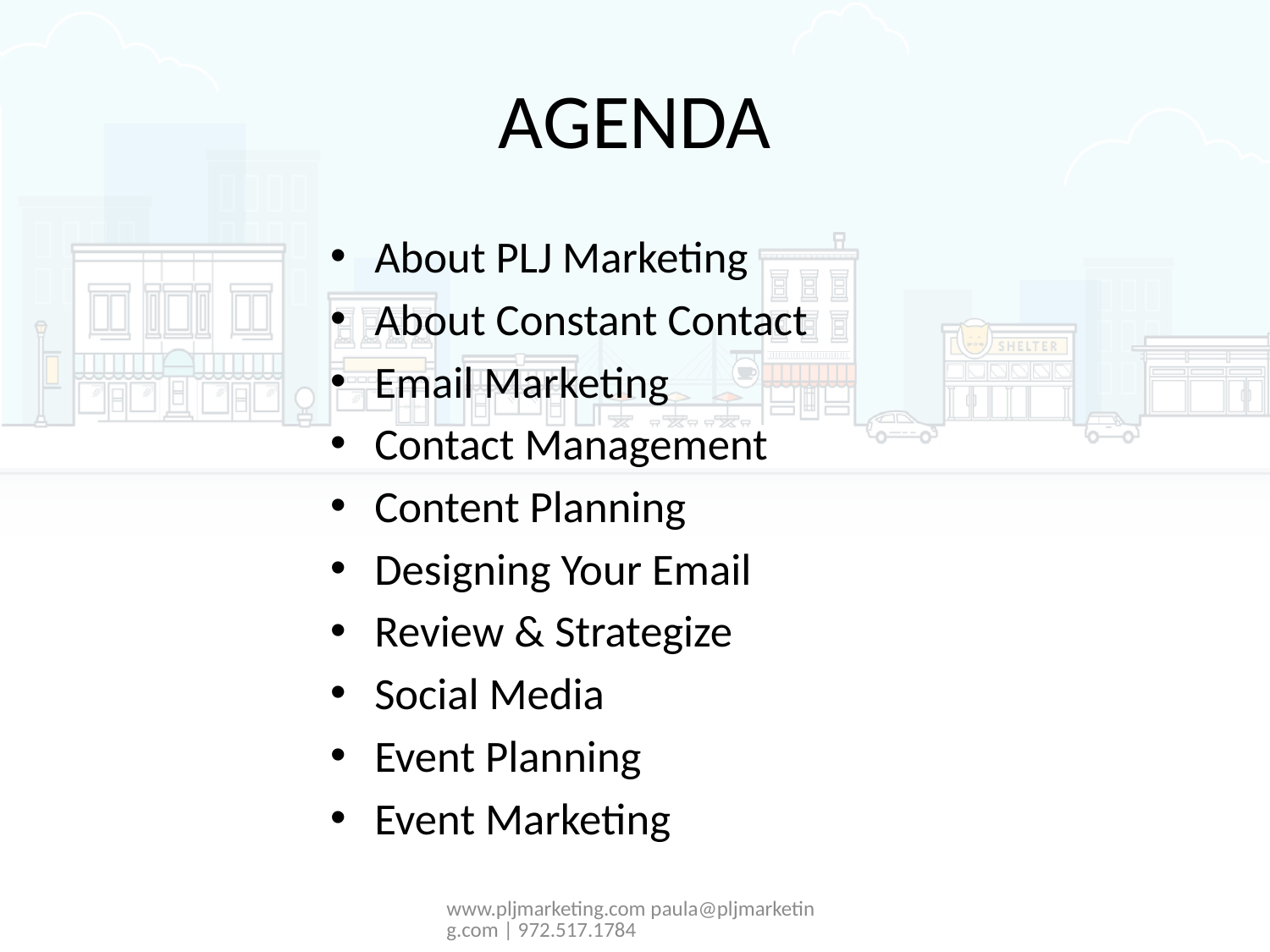

# AGENDA
About PLJ Marketing
About Constant Contact
Email Marketing
Contact Management
Content Planning
Designing Your Email
Review & Strategize
Social Media
Event Planning
Event Marketing
www.pljmarketing.com paula@pljmarketing.com | 972.517.1784